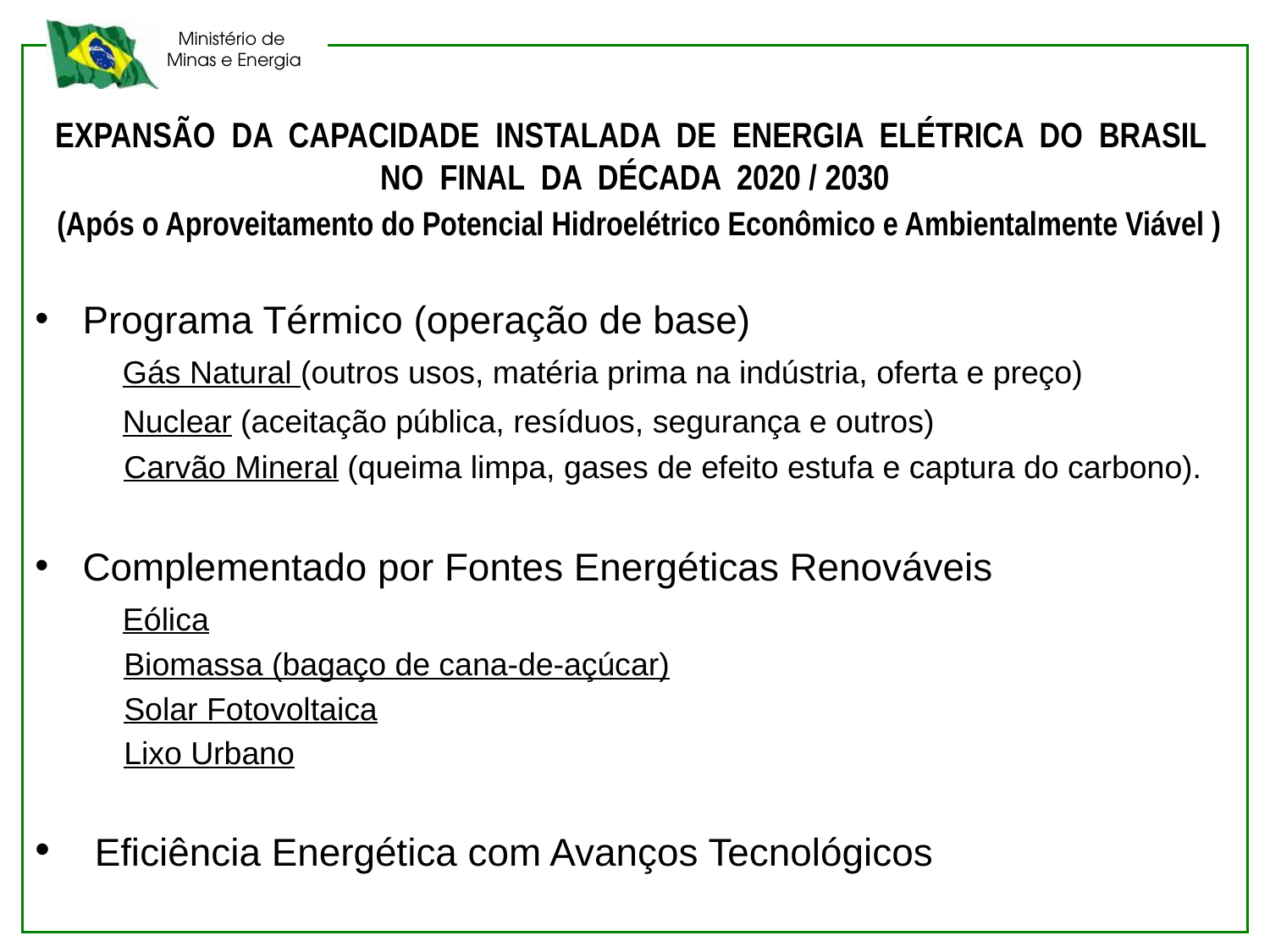

# EXPANSÃO  DA  CAPACIDADE  INSTALADA  DE  ENERGIA  ELÉTRICA  DO  BRASIL NO  FINAL  DA  DÉCADA  2020 / 2030 (Após o Aproveitamento do Potencial Hidroelétrico Econômico e Ambientalmente Viável )
Programa Térmico (operação de base)
         Gás Natural (outros usos, matéria prima na indústria, oferta e preço)
         Nuclear (aceitação pública, resíduos, segurança e outros)
          Carvão Mineral (queima limpa, gases de efeito estufa e captura do carbono).

Complementado por Fontes Energéticas Renováveis
         Eólica
          Biomassa (bagaço de cana-de-açúcar)
          Solar Fotovoltaica
          Lixo Urbano

 Eficiência Energética com Avanços Tecnológicos